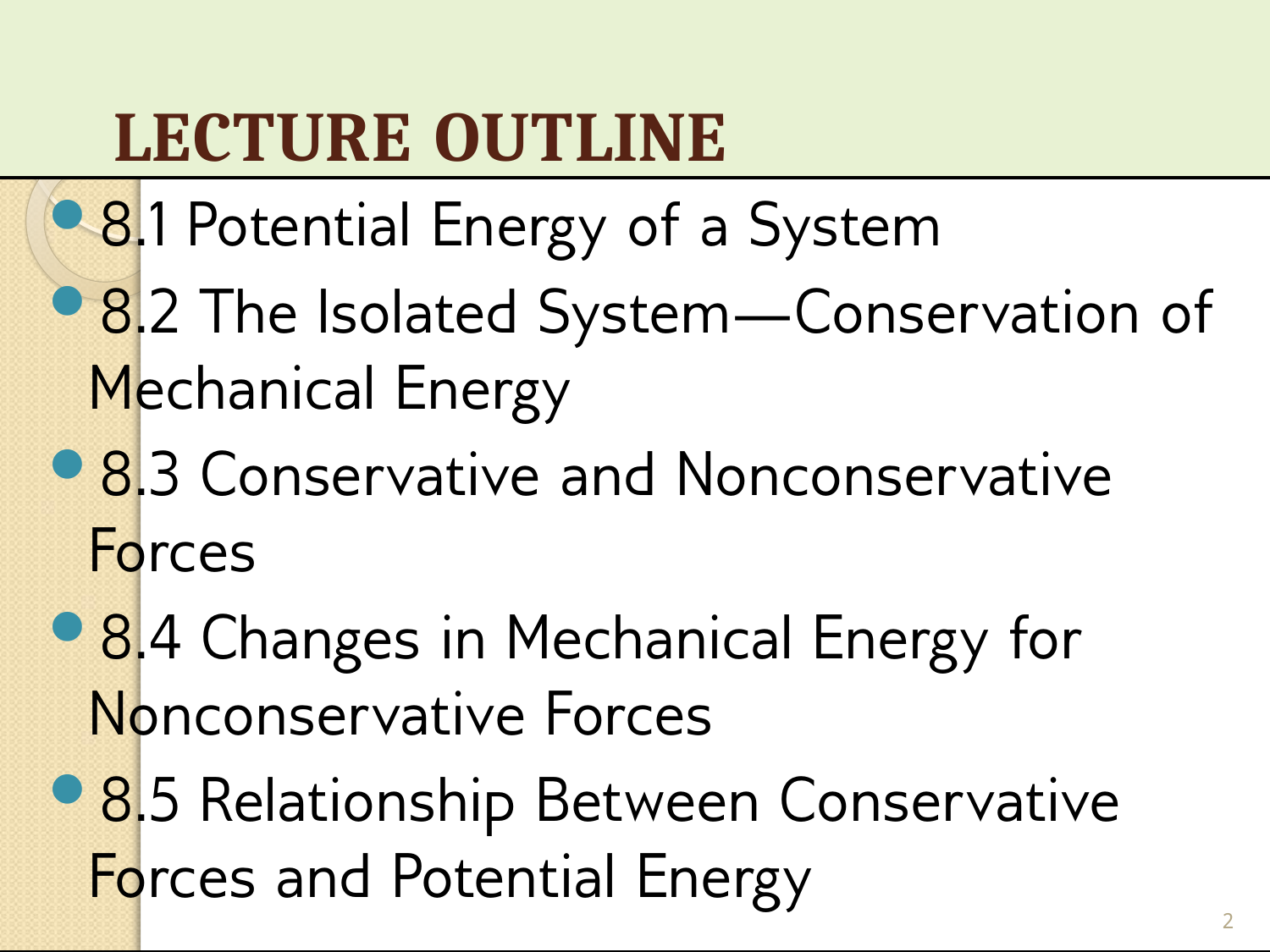

# LECTURE OUTLINE
8.1 Potential Energy of a System
8.2 The Isolated System—Conservation of Mechanical Energy
8.3 Conservative and Nonconservative Forces
8.4 Changes in Mechanical Energy for Nonconservative Forces
8.5 Relationship Between Conservative Forces and Potential Energy

2